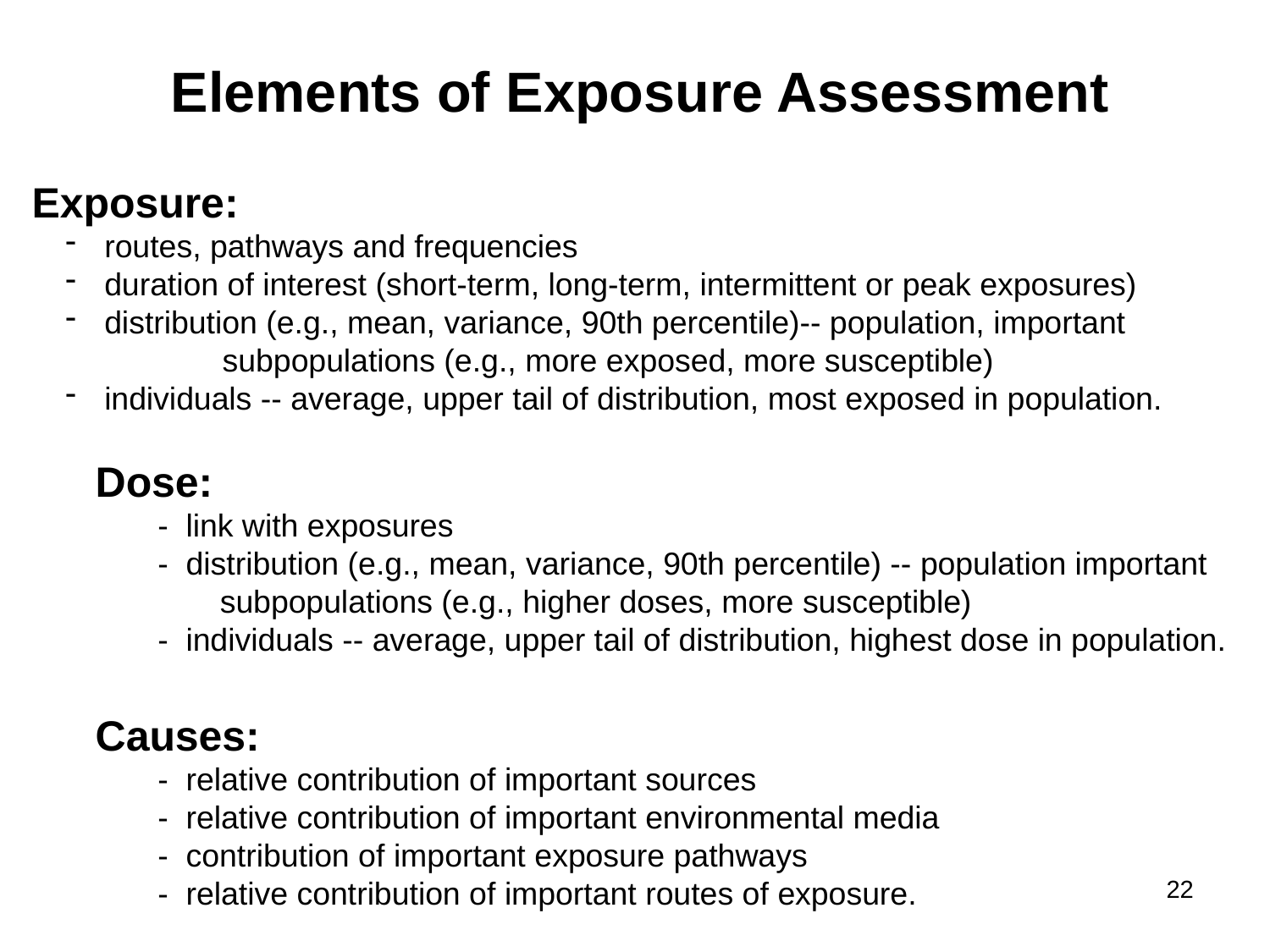

# Elements of Exposure Assessment
Exposure:
 routes, pathways and frequencies
 duration of interest (short-term, long-term, intermittent or peak exposures)
 distribution (e.g., mean, variance, 90th percentile)-- population, important
	subpopulations (e.g., more exposed, more susceptible)
 individuals -- average, upper tail of distribution, most exposed in population.

Dose:
       -  link with exposures
       -  distribution (e.g., mean, variance, 90th percentile) -- population important
              subpopulations (e.g., higher doses, more susceptible)
       -  individuals -- average, upper tail of distribution, highest dose in population.

Causes:
       -  relative contribution of important sources
       -  relative contribution of important environmental media
       -  contribution of important exposure pathways
       -  relative contribution of important routes of exposure.
22